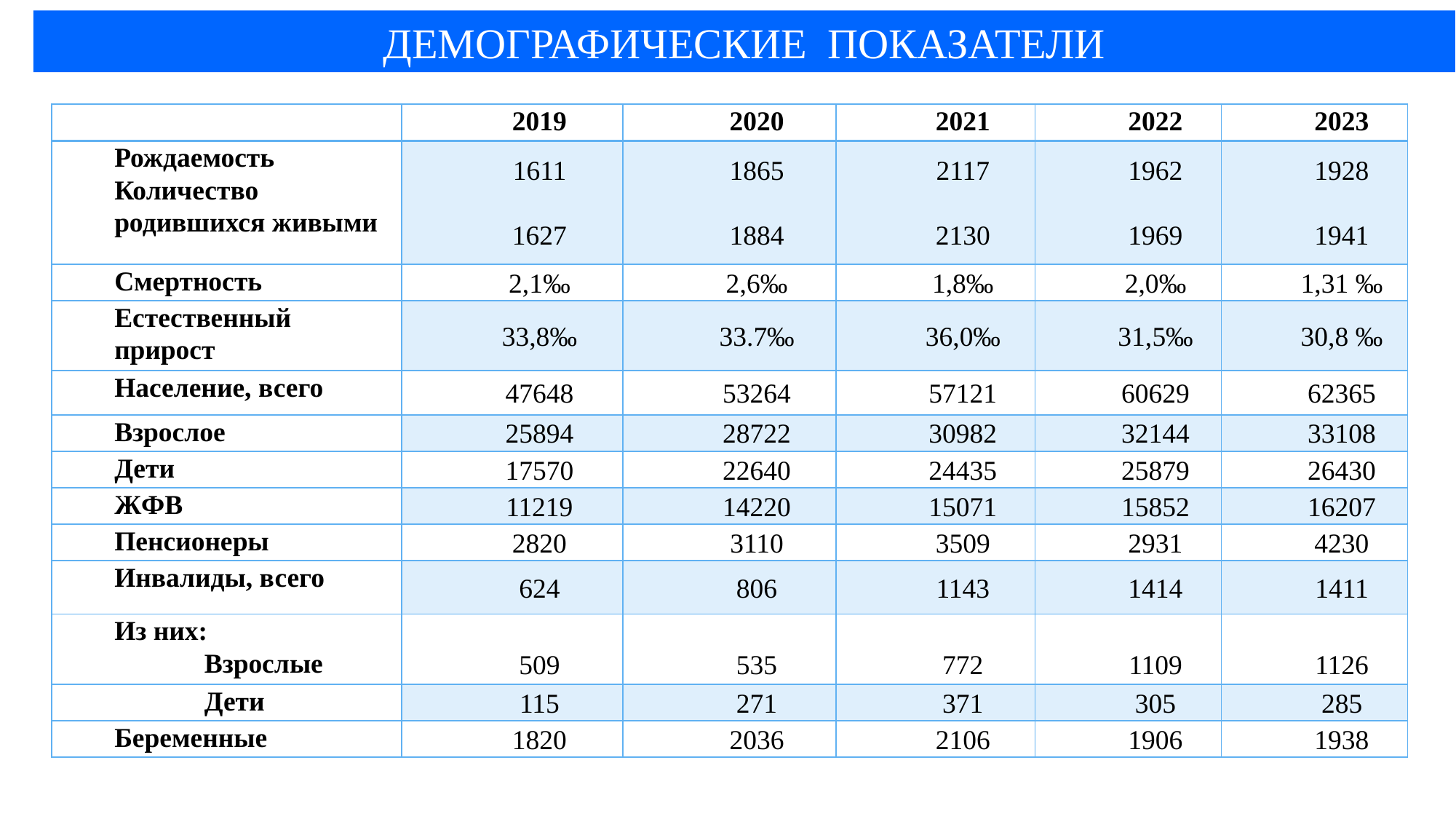

ДЕМОГРАФИЧЕСКИЕ  ПОКАЗАТЕЛИ
|  | 2019 | 2020 | 2021 | 2022 | 2023 |
| --- | --- | --- | --- | --- | --- |
| Рождаемость Количество родившихся живыми | 1611 1627 | 1865    1884 | 2117   2130 | 1962   1969 | 1928 1941 |
| Смертность | 2,1‰ | 2,6‰ | 1,8‰ | 2,0‰ | 1,31 ‰ |
| Естественный прирост | 33,8‰ | 33.7‰ | 36,0‰ | 31,5‰ | 30,8 ‰ |
| Население, всего | 47648 | 53264 | 57121 | 60629 | 62365 |
| Взрослое | 25894 | 28722 | 30982 | 32144 | 33108 |
| Дети | 17570 | 22640 | 24435 | 25879 | 26430 |
| ЖФВ | 11219 | 14220 | 15071 | 15852 | 16207 |
| Пенсионеры | 2820 | 3110 | 3509 | 2931 | 4230 |
| Инвалиды, всего | 624 | 806 | 1143 | 1414 | 1411 |
| Из них: Взрослые | 509 | 535 | 772 | 1109 | 1126 |
| Дети | 115 | 271 | 371 | 305 | 285 |
| Беременные | 1820 | 2036 | 2106 | 1906 | 1938 |